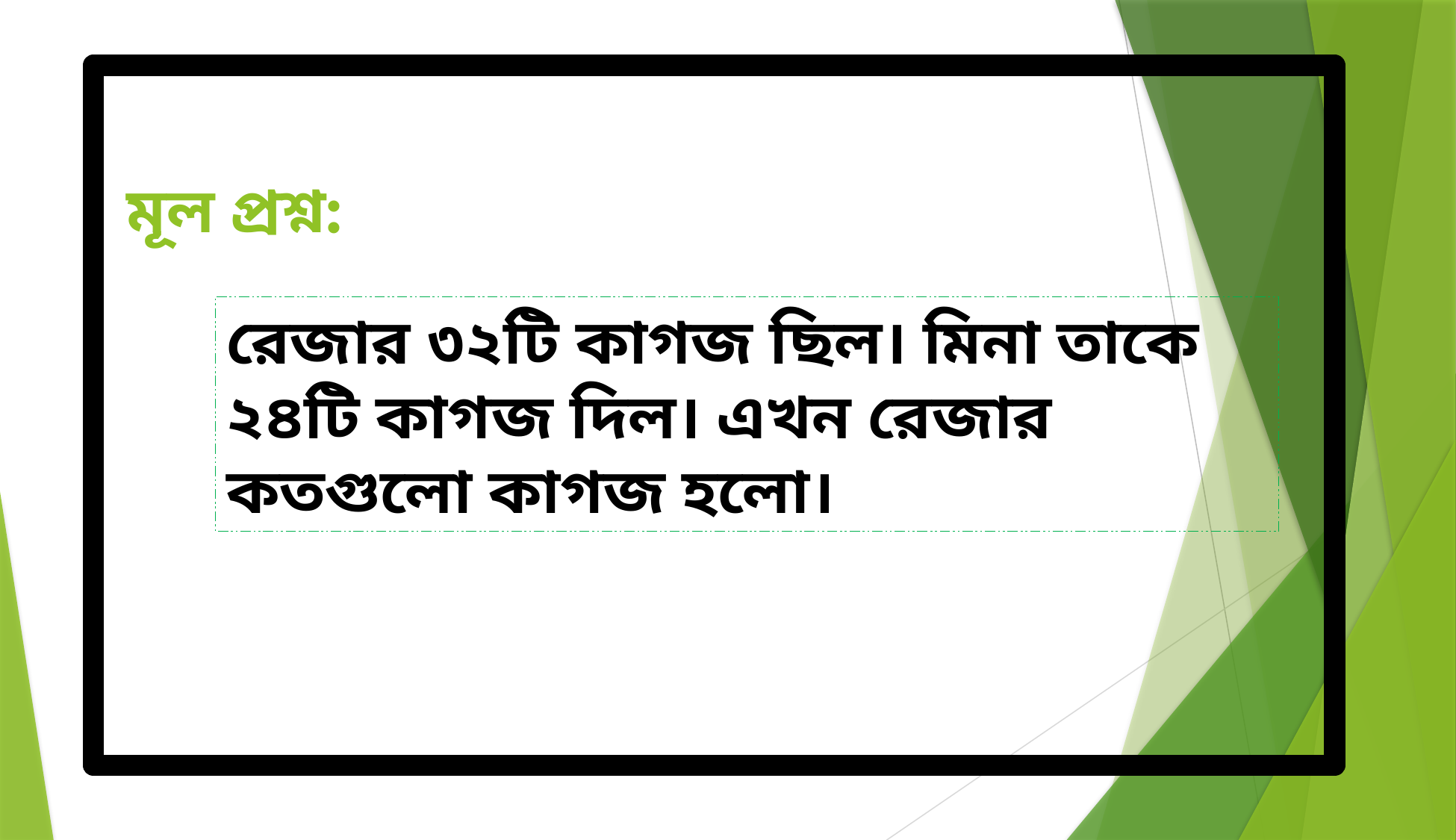

# মূল প্রশ্ন:

রেজার ৩২টি কাগজ ছিল। মিনা তাকে ২৪টি কাগজ দিল। এখন রেজার কতগুলো কাগজ হলো।